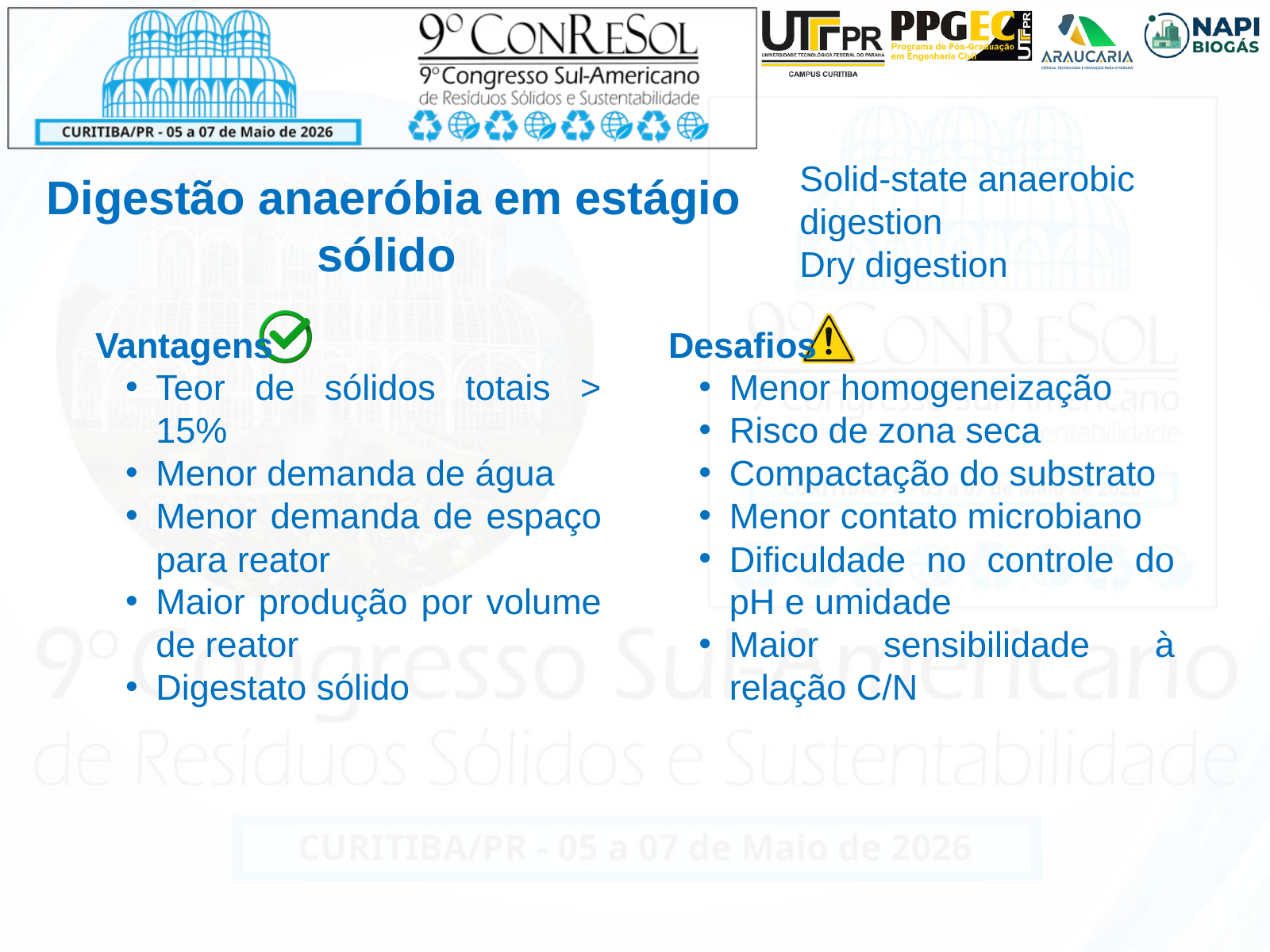

Solid-state anaerobic digestion
Dry digestion
Digestão anaeróbia em estágio sólido

Vantagens
Teor de sólidos totais > 15%
Menor demanda de água
Menor demanda de espaço para reator
Maior produção por volume de reator
Digestato sólido
Desafios
Menor homogeneização
Risco de zona seca
Compactação do substrato
Menor contato microbiano
Dificuldade no controle do pH e umidade
Maior sensibilidade à relação C/N